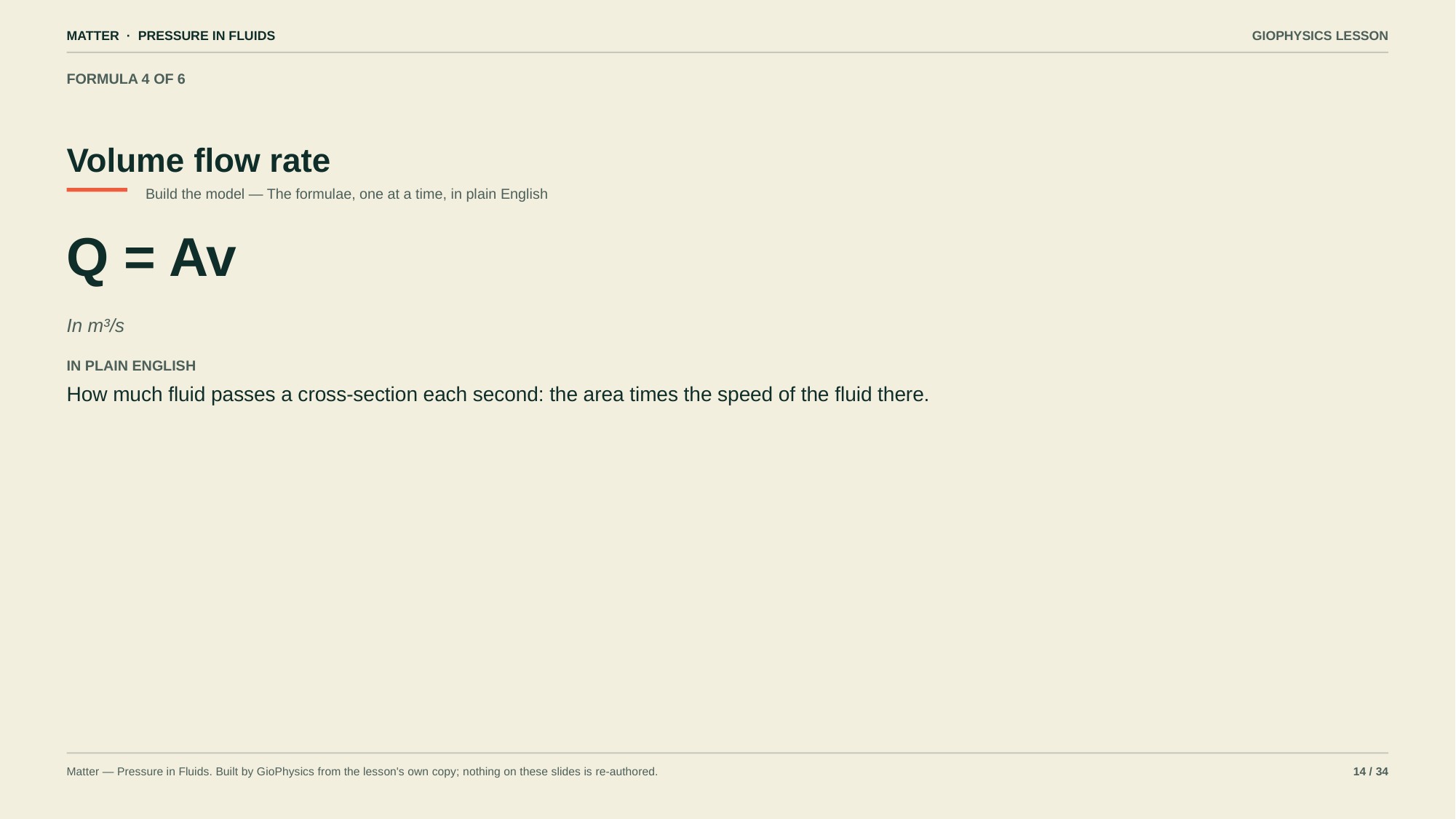

MATTER  ·  PRESSURE IN FLUIDS
GIOPHYSICS LESSON

FORMULA 4 OF 6
Volume flow rate
Build the model — The formulae, one at a time, in plain English

Q = Av
In m³/s
IN PLAIN ENGLISH
How much fluid passes a cross-section each second: the area times the speed of the fluid there.

Matter — Pressure in Fluids. Built by GioPhysics from the lesson's own copy; nothing on these slides is re-authored.
14 / 34